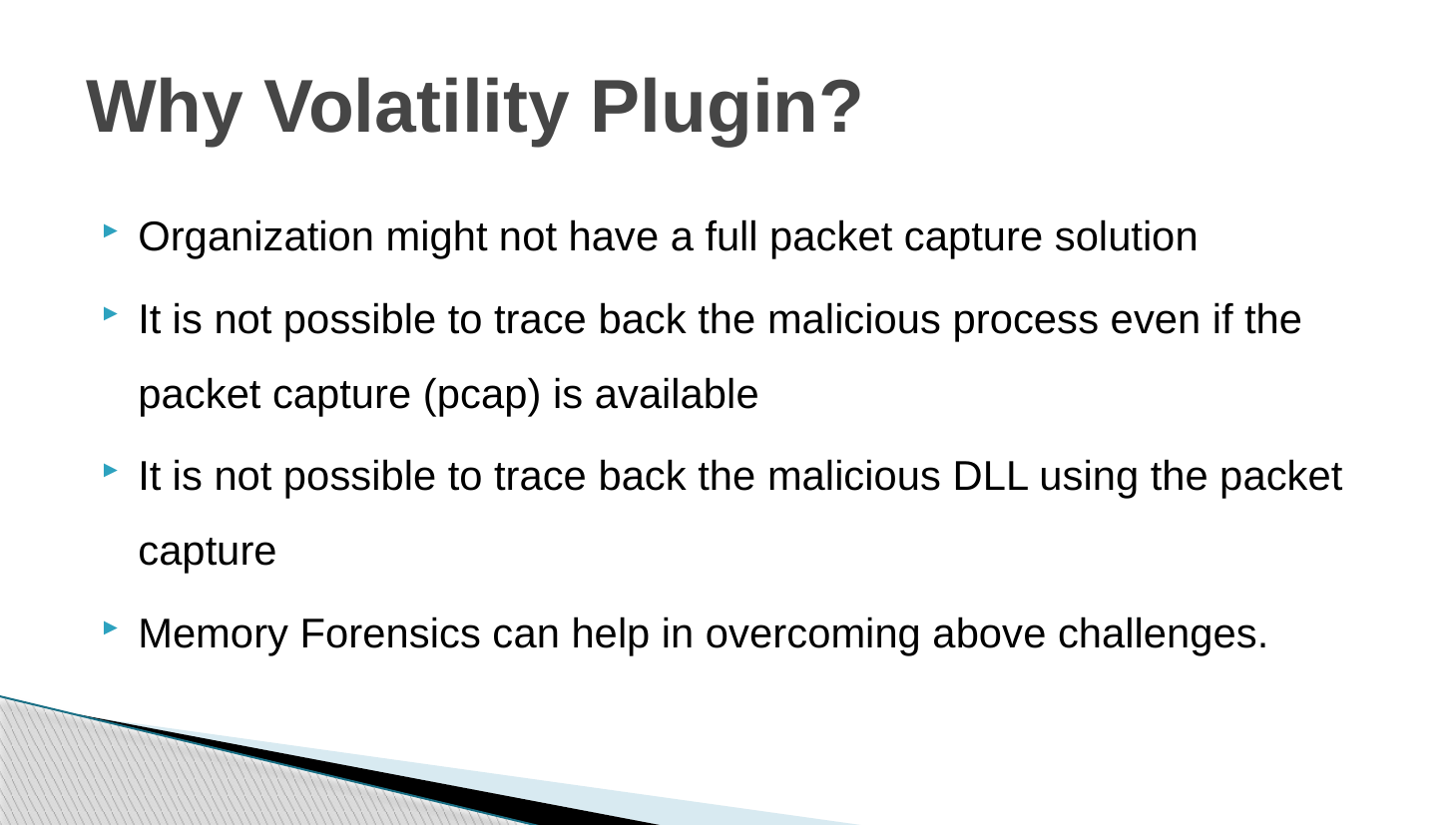

# Why Volatility Plugin?
Organization might not have a full packet capture solution
It is not possible to trace back the malicious process even if the packet capture (pcap) is available
It is not possible to trace back the malicious DLL using the packet capture
Memory Forensics can help in overcoming above challenges.